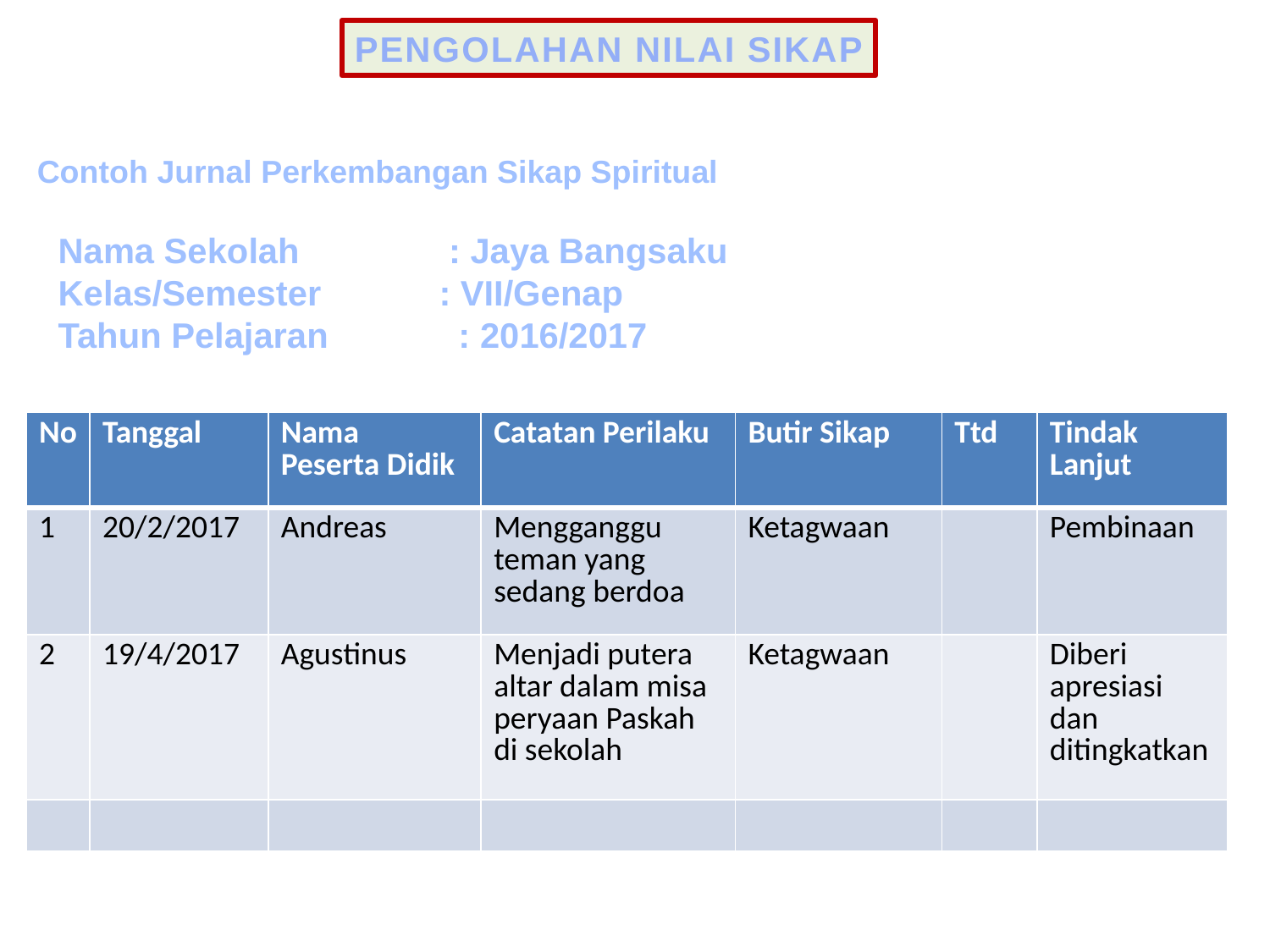

PENGOLAHAN NILAI SIKAP
Contoh Jurnal Perkembangan Sikap Spiritual
Nama Sekolah 		 : Jaya Bangsaku
Kelas/Semester	: VII/Genap
Tahun Pelajaran	  : 2016/2017
| No | Tanggal | Nama Peserta Didik | Catatan Perilaku | Butir Sikap | Ttd | Tindak Lanjut |
| --- | --- | --- | --- | --- | --- | --- |
| 1 | 20/2/2017 | Andreas | Mengganggu teman yang sedang berdoa | Ketagwaan |  | Pembinaan |
| 2 | 19/4/2017 | Agustinus | Menjadi putera altar dalam misa peryaan Paskah di sekolah | Ketagwaan |  | Diberi apresiasi dan ditingkatkan |
|  |  |  |  |  |  |  |